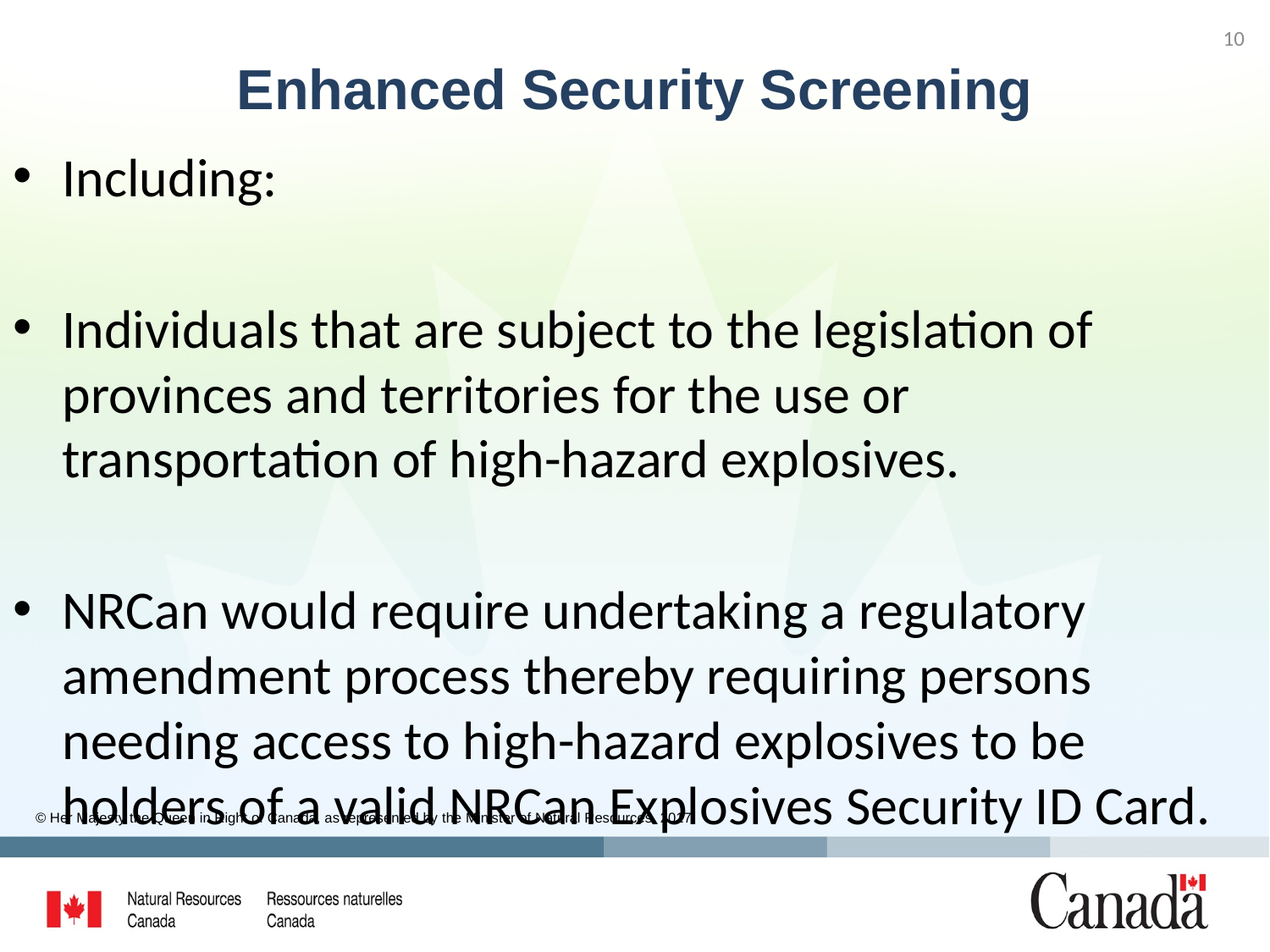

10
# Enhanced Security Screening
Including:

Individuals that are subject to the legislation of  provinces and territories for the use or transportation of high-hazard explosives.

NRCan would require undertaking a regulatory amendment process thereby requiring persons needing access to high-hazard explosives to be holders of a valid NRCan Explosives Security ID Card.